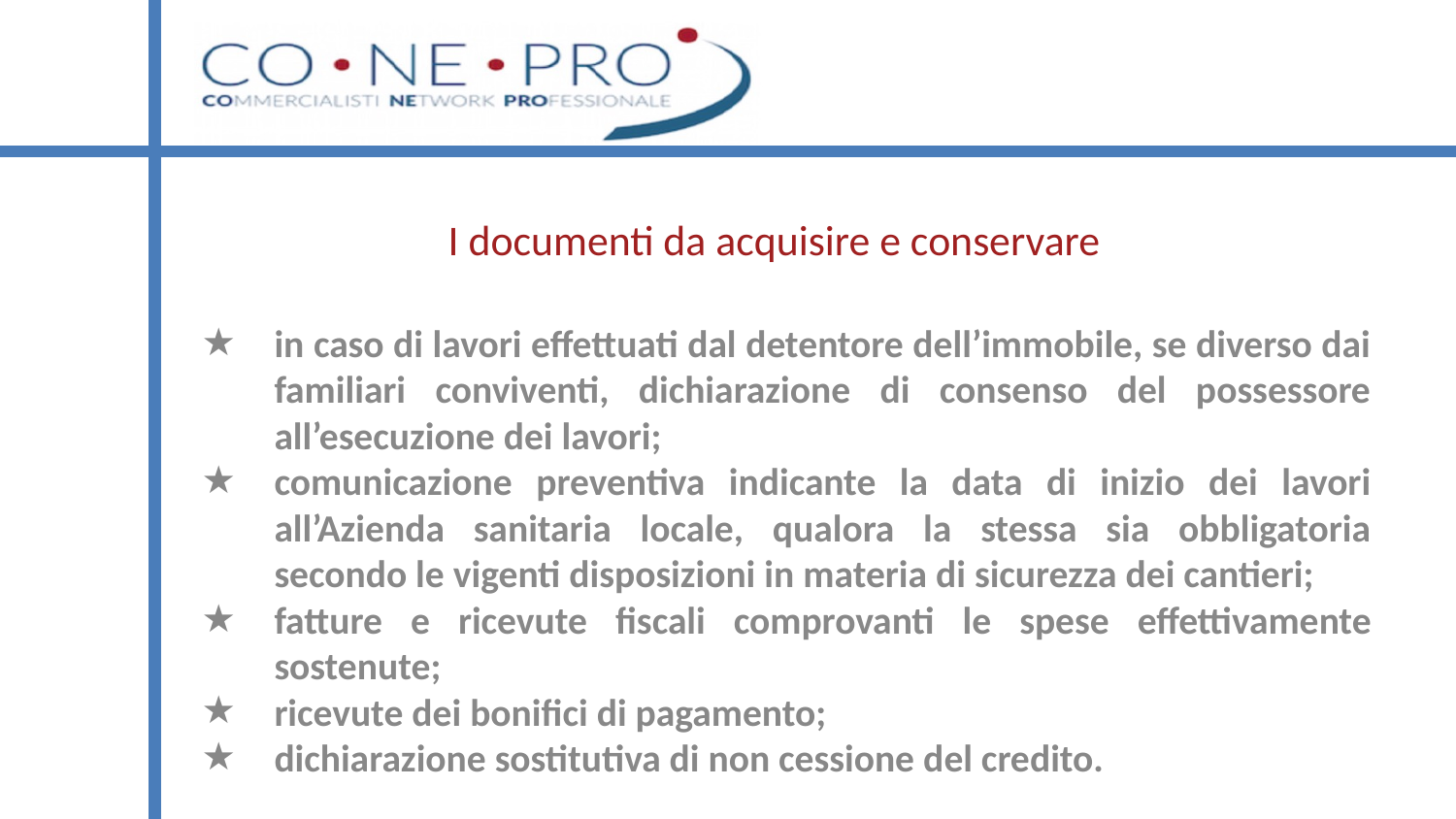

# I documenti da acquisire e conservare

in caso di lavori effettuati dal detentore dell’immobile, se diverso dai familiari conviventi, dichiarazione di consenso del possessore all’esecuzione dei lavori;
comunicazione preventiva indicante la data di inizio dei lavori all’Azienda sanitaria locale, qualora la stessa sia obbligatoria secondo le vigenti disposizioni in materia di sicurezza dei cantieri;
fatture e ricevute fiscali comprovanti le spese effettivamente sostenute;
ricevute dei bonifici di pagamento;
dichiarazione sostitutiva di non cessione del credito.